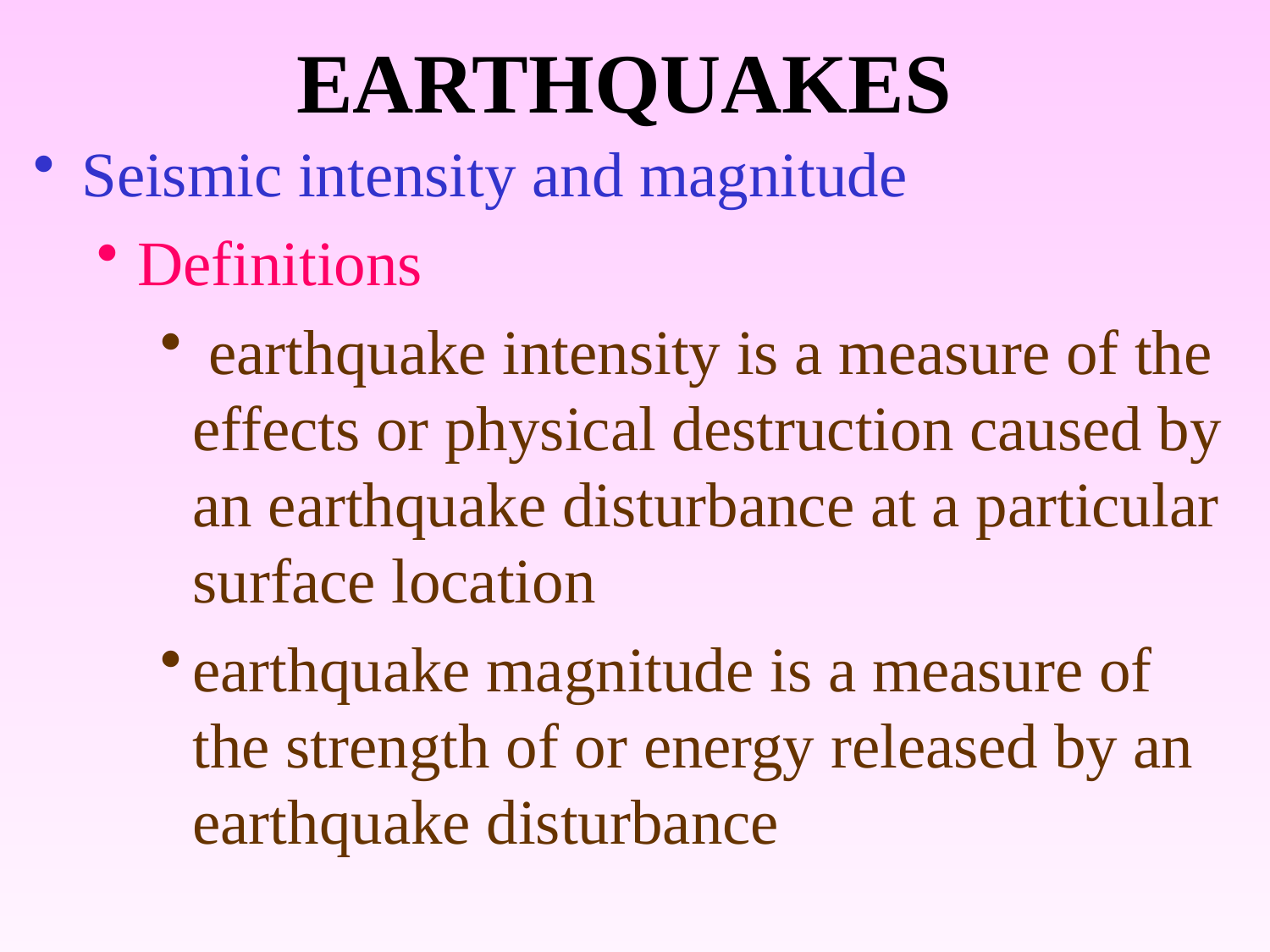

# EARTHQUAKES
Seismic intensity and magnitude
Definitions
 earthquake intensity is a measure of the effects or physical destruction caused by an earthquake disturbance at a particular surface location
earthquake magnitude is a measure of the strength of or energy released by an earthquake disturbance